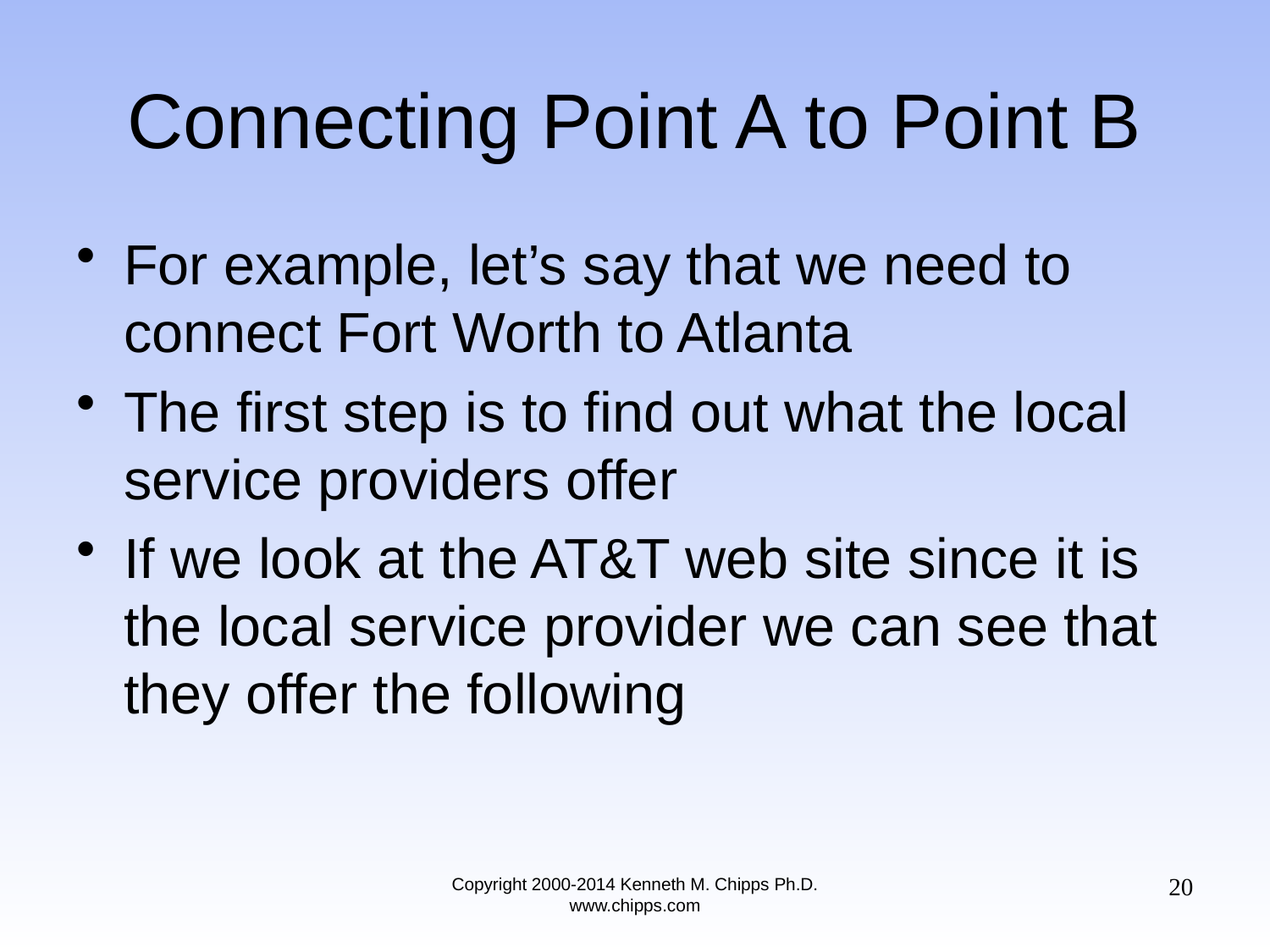

# Connecting Point A to Point B
For example, let’s say that we need to connect Fort Worth to Atlanta
The first step is to find out what the local service providers offer
If we look at the AT&T web site since it is the local service provider we can see that they offer the following
20
Copyright 2000-2014 Kenneth M. Chipps Ph.D. www.chipps.com